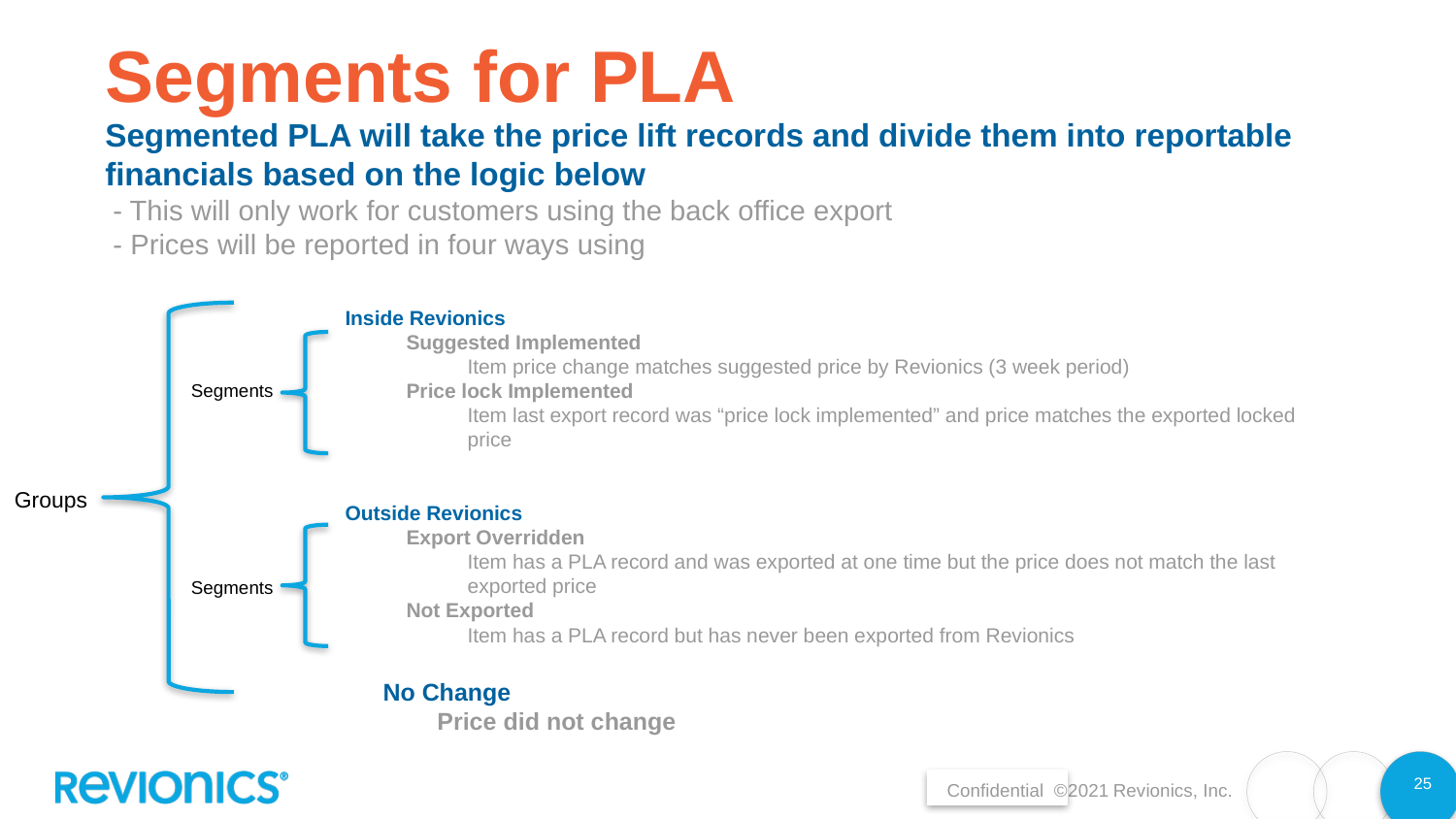

# Segments for PLA
Segmented PLA will take the price lift records and divide them into reportable financials based on the logic below
 - This will only work for customers using the back office export
 - Prices will be reported in four ways using
Inside Revionics
Suggested Implemented
Item price change matches suggested price by Revionics (3 week period)
Price lock Implemented
Item last export record was “price lock implemented” and price matches the exported locked price

Outside Revionics
Export Overridden
Item has a PLA record and was exported at one time but the price does not match the last exported price
Not Exported
Item has a PLA record but has never been exported from Revionics

Segments
Groups

Segments
No Change
        Price did not change
25